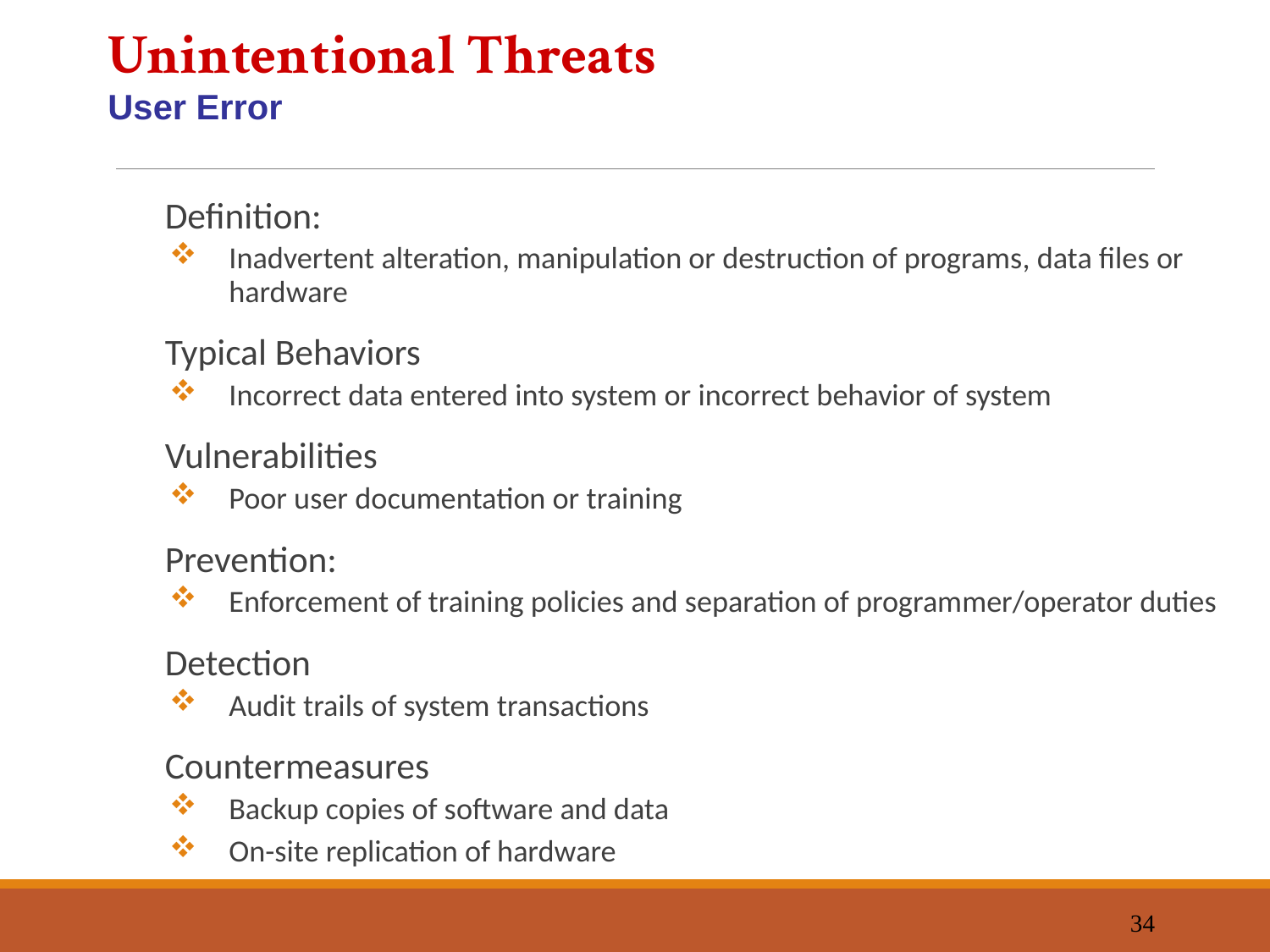

Unintentional Threats
User Error
Definition:
Inadvertent alteration, manipulation or destruction of programs, data files or hardware
Typical Behaviors
Incorrect data entered into system or incorrect behavior of system
Vulnerabilities
Poor user documentation or training
Prevention:
Enforcement of training policies and separation of programmer/operator duties
Detection
Audit trails of system transactions
Countermeasures
Backup copies of software and data
On-site replication of hardware

34